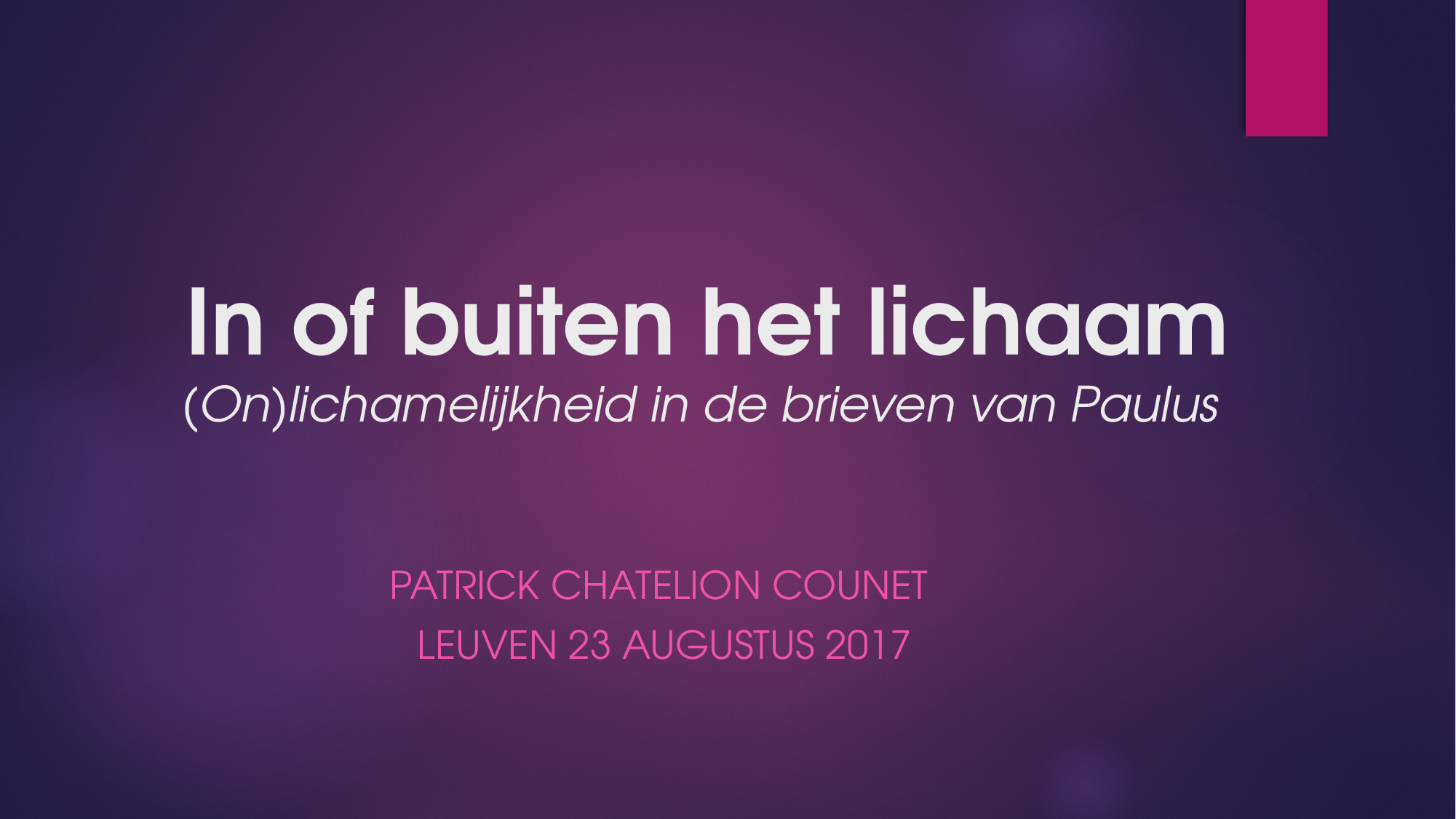

# In of buiten het lichaam (On)lichamelijkheid in de brieven van Paulus

Patrick Chatelion Counet
Leuven 23 augustus 2017